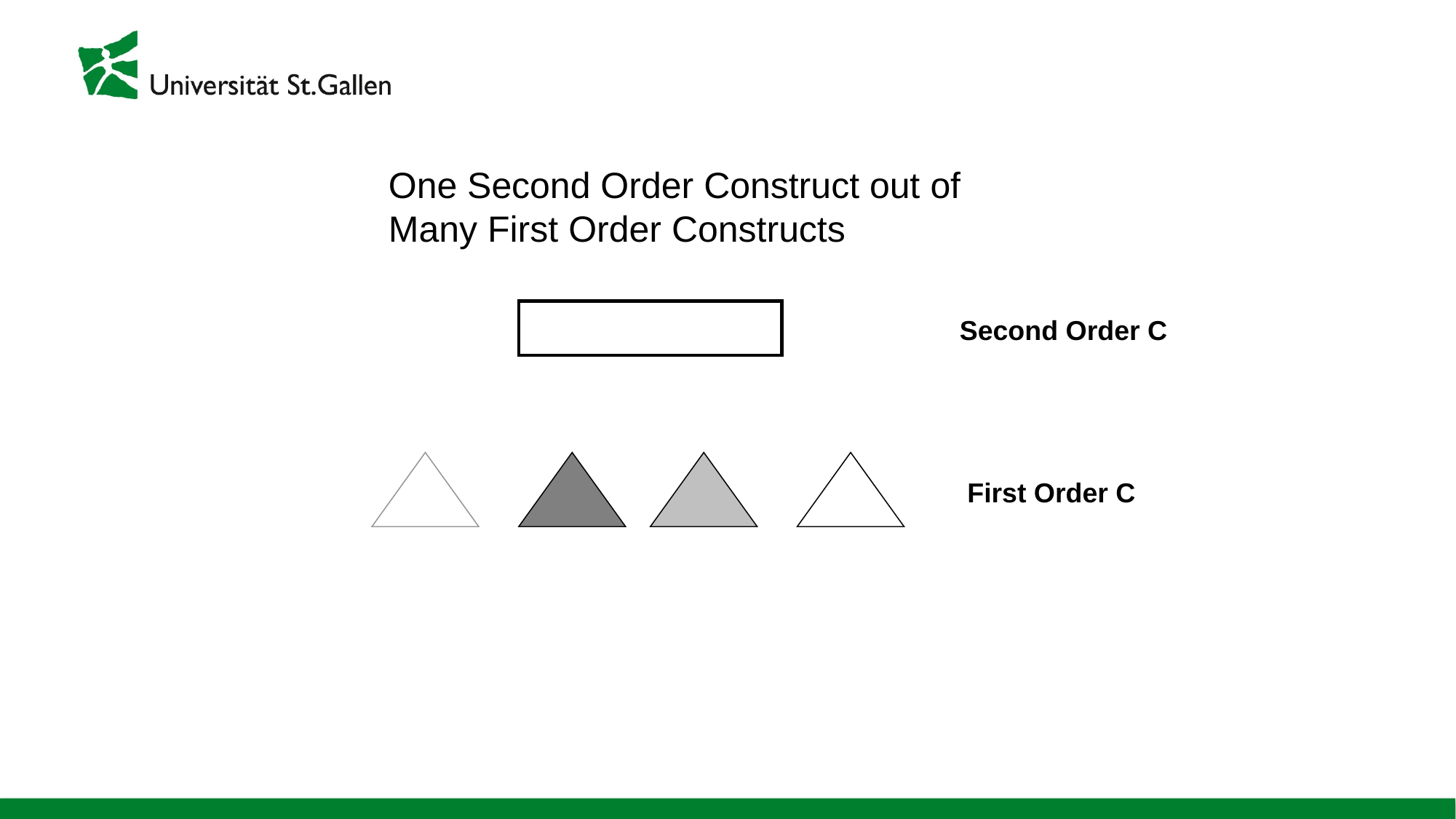

# One Second Order Construct out of Many First Order Constructs

Second Order C

First Order C

29